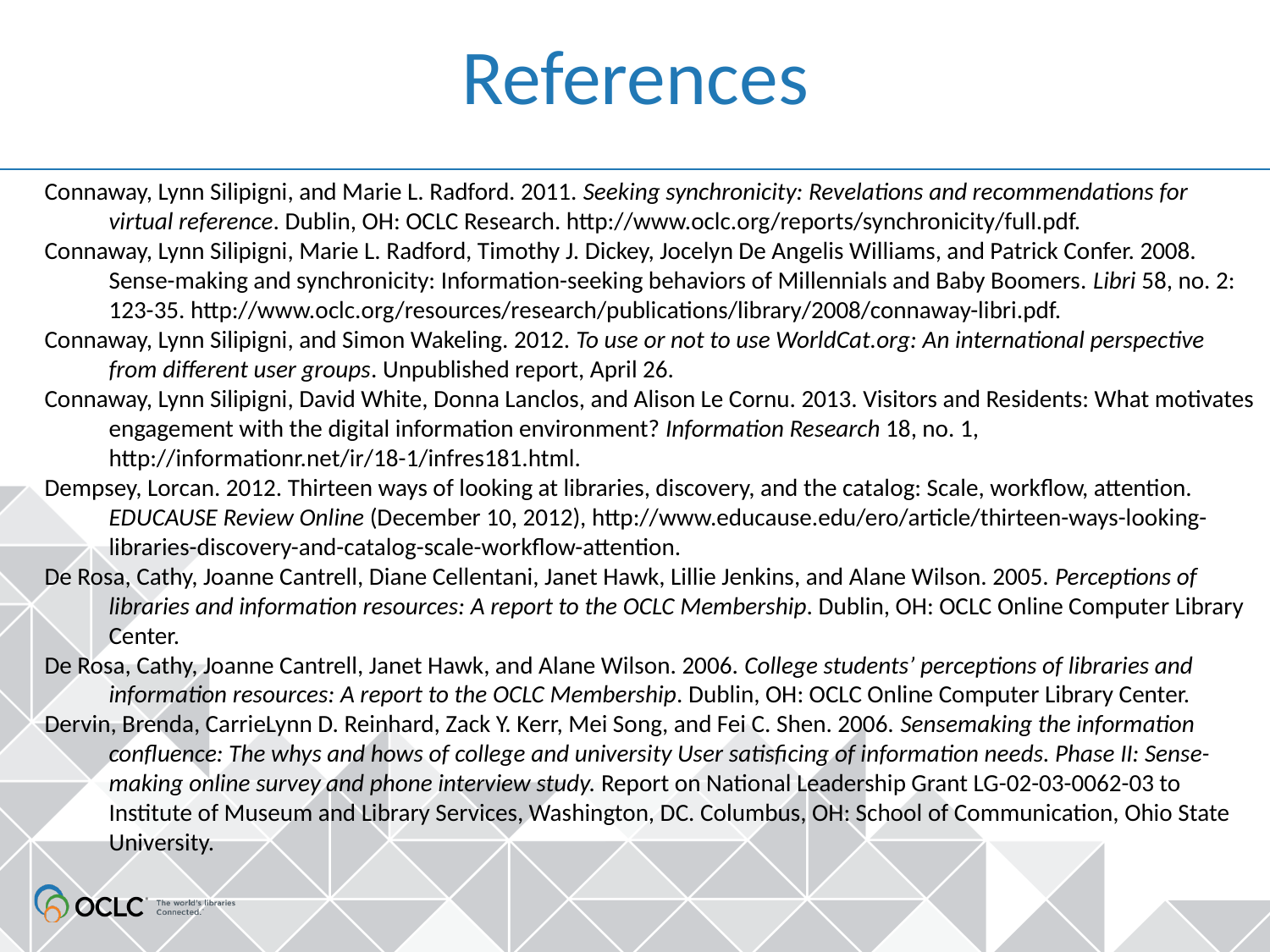

# References
Connaway, Lynn Silipigni, and Marie L. Radford. 2011. Seeking synchronicity: Revelations and recommendations for virtual reference. Dublin, OH: OCLC Research. http://www.oclc.org/reports/synchronicity/full.pdf.
Connaway, Lynn Silipigni, Marie L. Radford, Timothy J. Dickey, Jocelyn De Angelis Williams, and Patrick Confer. 2008. Sense-making and synchronicity: Information-seeking behaviors of Millennials and Baby Boomers. Libri 58, no. 2: 123-35. http://www.oclc.org/resources/research/publications/library/2008/connaway-libri.pdf.
Connaway, Lynn Silipigni, and Simon Wakeling. 2012. To use or not to use WorldCat.org: An international perspective from different user groups. Unpublished report, April 26.
Connaway, Lynn Silipigni, David White, Donna Lanclos, and Alison Le Cornu. 2013. Visitors and Residents: What motivates engagement with the digital information environment? Information Research 18, no. 1, http://informationr.net/ir/18-1/infres181.html.
Dempsey, Lorcan. 2012. Thirteen ways of looking at libraries, discovery, and the catalog: Scale, workflow, attention. EDUCAUSE Review Online (December 10, 2012), http://www.educause.edu/ero/article/thirteen-ways-looking-libraries-discovery-and-catalog-scale-workflow-attention.
De Rosa, Cathy, Joanne Cantrell, Diane Cellentani, Janet Hawk, Lillie Jenkins, and Alane Wilson. 2005. Perceptions of libraries and information resources: A report to the OCLC Membership. Dublin, OH: OCLC Online Computer Library Center.
De Rosa, Cathy, Joanne Cantrell, Janet Hawk, and Alane Wilson. 2006. College students’ perceptions of libraries and information resources: A report to the OCLC Membership. Dublin, OH: OCLC Online Computer Library Center.
Dervin, Brenda, CarrieLynn D. Reinhard, Zack Y. Kerr, Mei Song, and Fei C. Shen. 2006. Sensemaking the information confluence: The whys and hows of college and university User satisficing of information needs. Phase II: Sense-making online survey and phone interview study. Report on National Leadership Grant LG-02-03-0062-03 to Institute of Museum and Library Services, Washington, DC. Columbus, OH: School of Communication, Ohio State University.